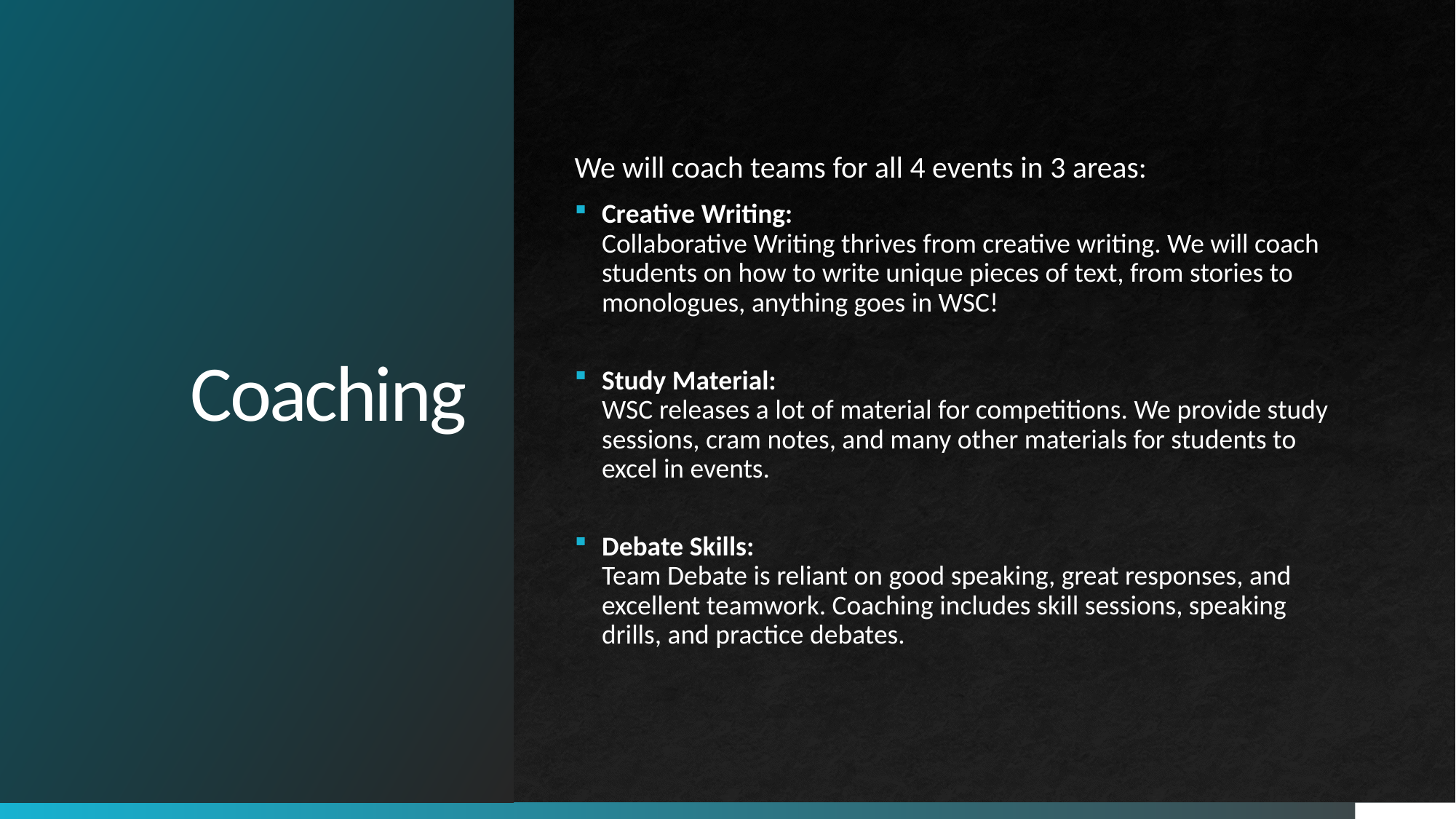

# Coaching
We will coach teams for all 4 events in 3 areas:
Creative Writing:
Collaborative Writing thrives from creative writing. We will coach students on how to write unique pieces of text, from stories to monologues, anything goes in WSC!

Study Material:
WSC releases a lot of material for competitions. We provide study sessions, cram notes, and many other materials for students to excel in events.

Debate Skills:
Team Debate is reliant on good speaking, great responses, and excellent teamwork. Coaching includes skill sessions, speaking drills, and practice debates.